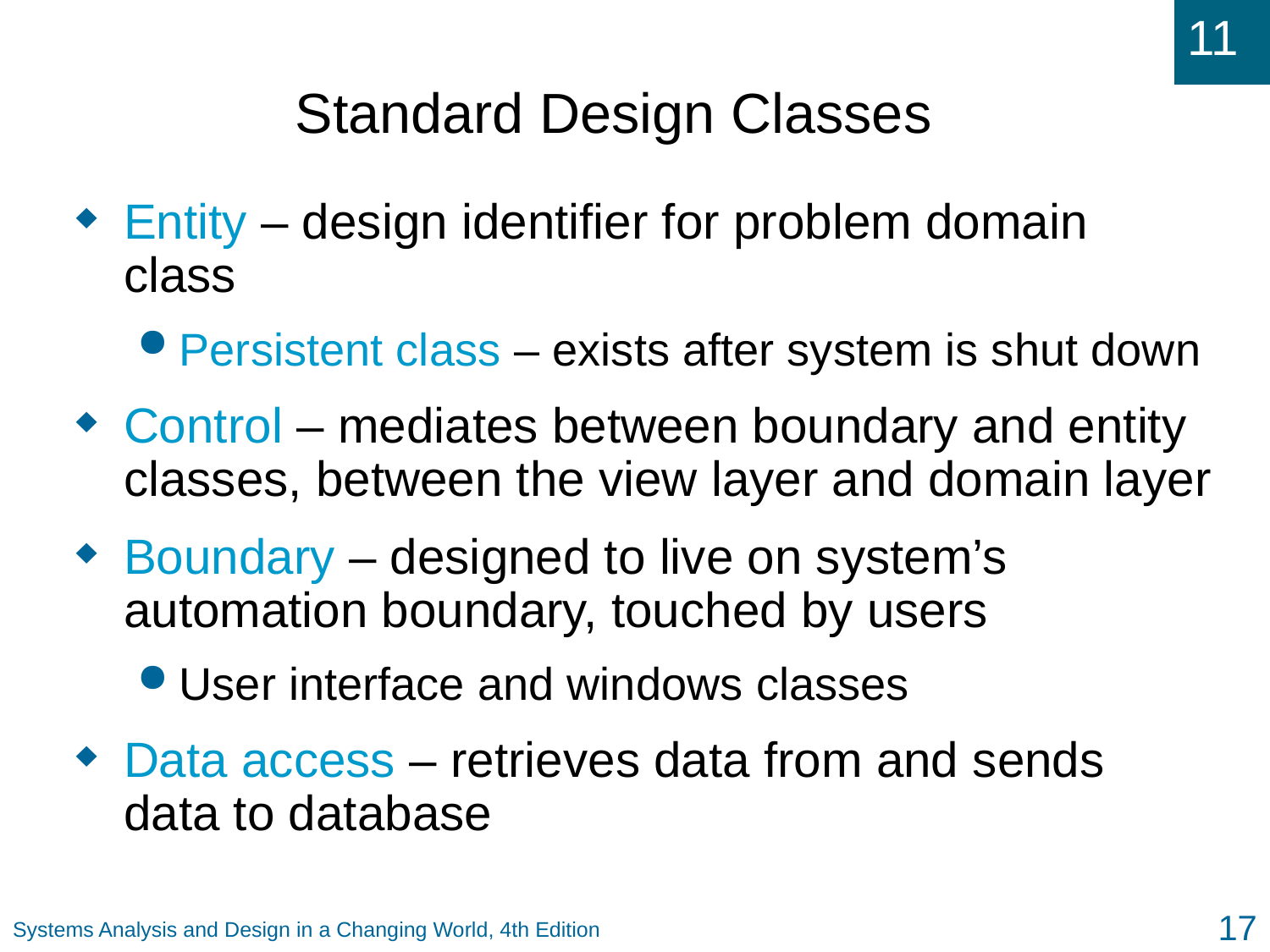

# Standard Design Classes
Entity – design identifier for problem domain class
Persistent class – exists after system is shut down
Control – mediates between boundary and entity classes, between the view layer and domain layer
Boundary – designed to live on system’s automation boundary, touched by users
User interface and windows classes
Data access – retrieves data from and sends data to database
17
Systems Analysis and Design in a Changing World, 4th Edition